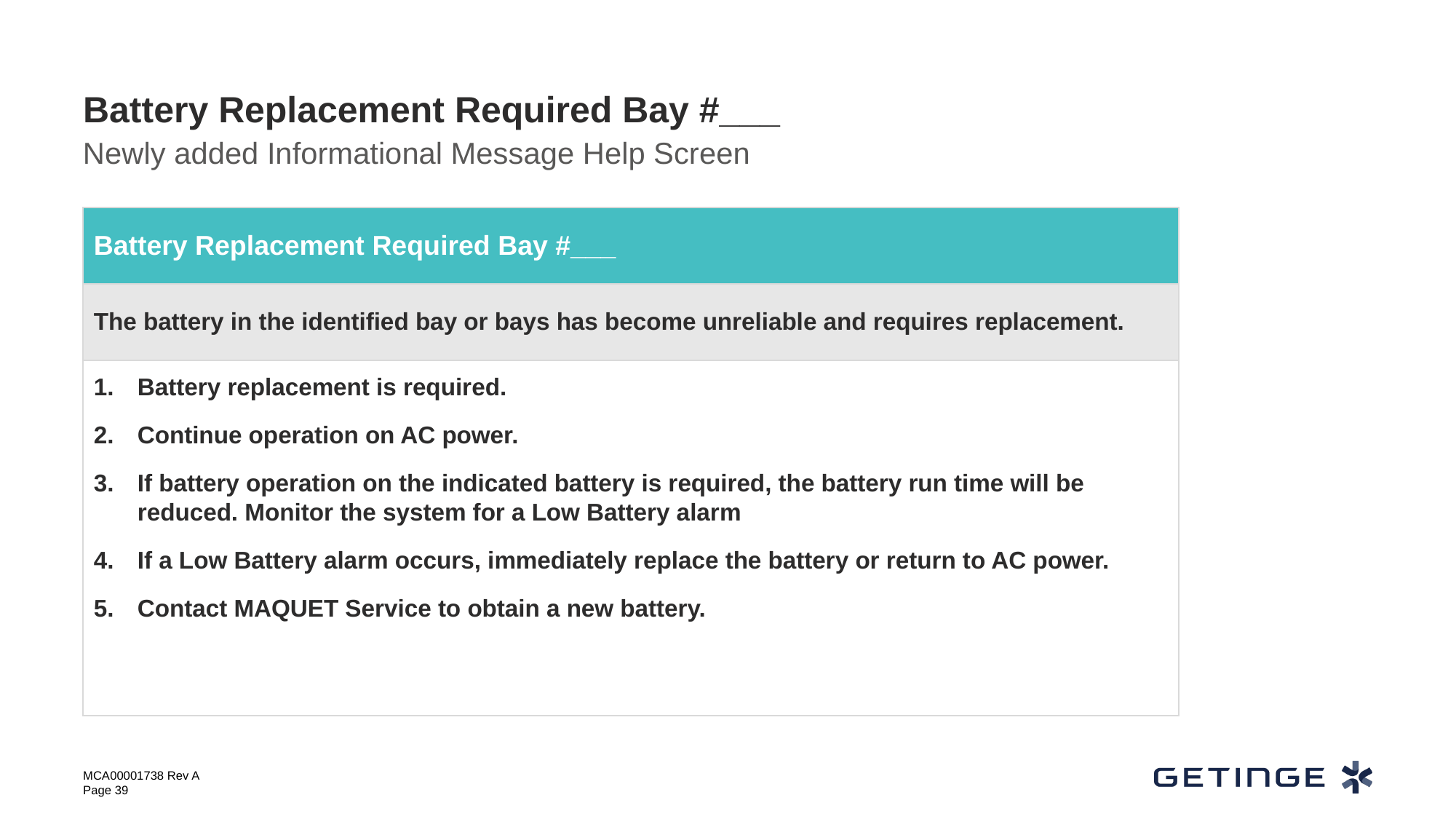

# Battery Replacement Required Bay #___
Newly added Informational Message Help Screen
| Battery Replacement Required Bay #\_\_\_ |
| --- |
| The battery in the identified bay or bays has become unreliable and requires replacement. |
| Battery replacement is required. Continue operation on AC power. If battery operation on the indicated battery is required, the battery run time will be reduced. Monitor the system for a Low Battery alarm If a Low Battery alarm occurs, immediately replace the battery or return to AC power. Contact MAQUET Service to obtain a new battery. |

MCA00001738 Rev A
Page 39